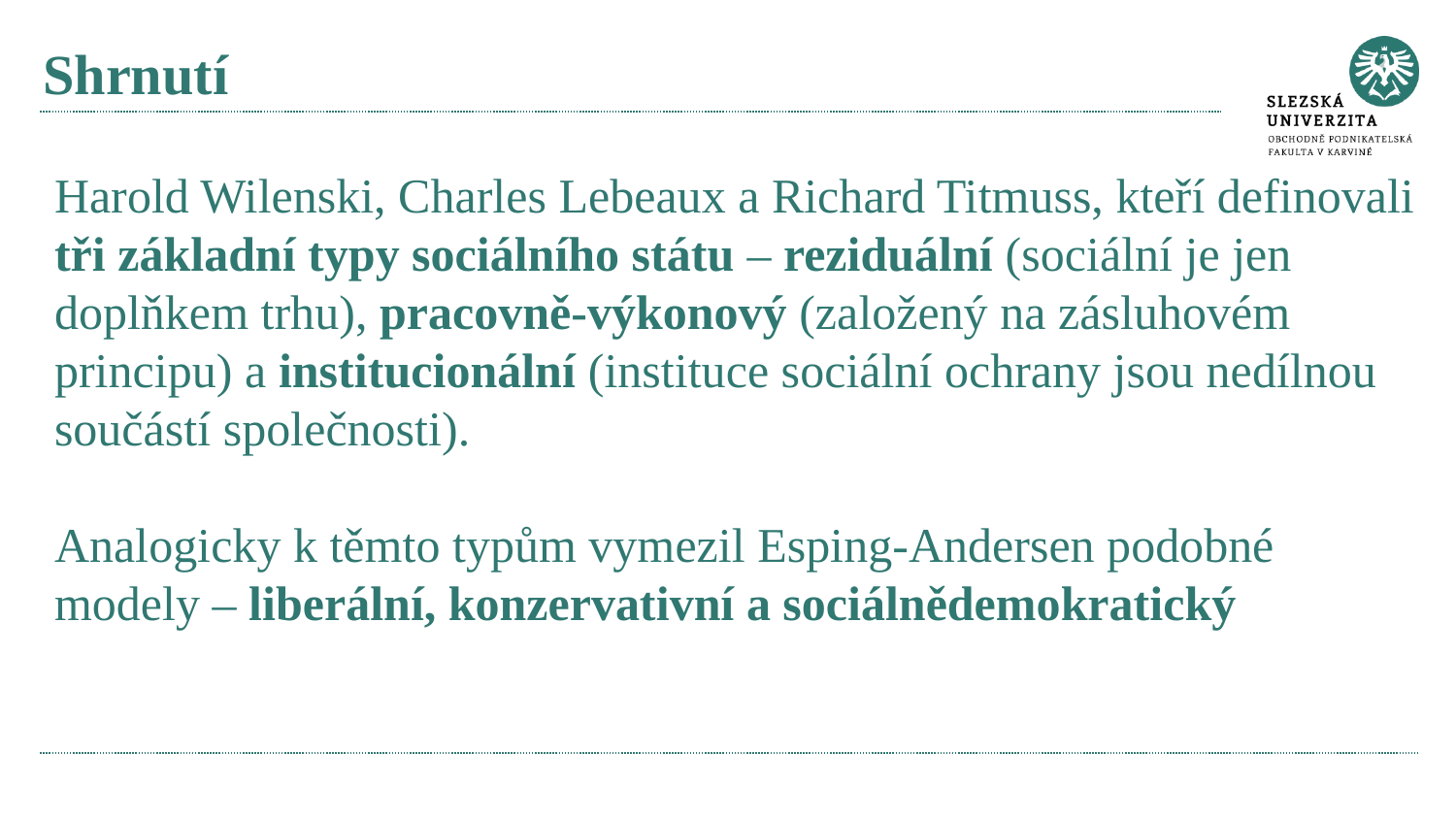

# Shrnutí
Harold Wilenski, Charles Lebeaux a Richard Titmuss, kteří definovali tři základní typy sociálního státu – reziduální (sociální je jen doplňkem trhu), pracovně-výkonový (založený na zásluhovém principu) a institucionální (instituce sociální ochrany jsou nedílnou součástí společnosti).

Analogicky k těmto typům vymezil Esping-Andersen podobné modely – liberální, konzervativní a sociálnědemokratický